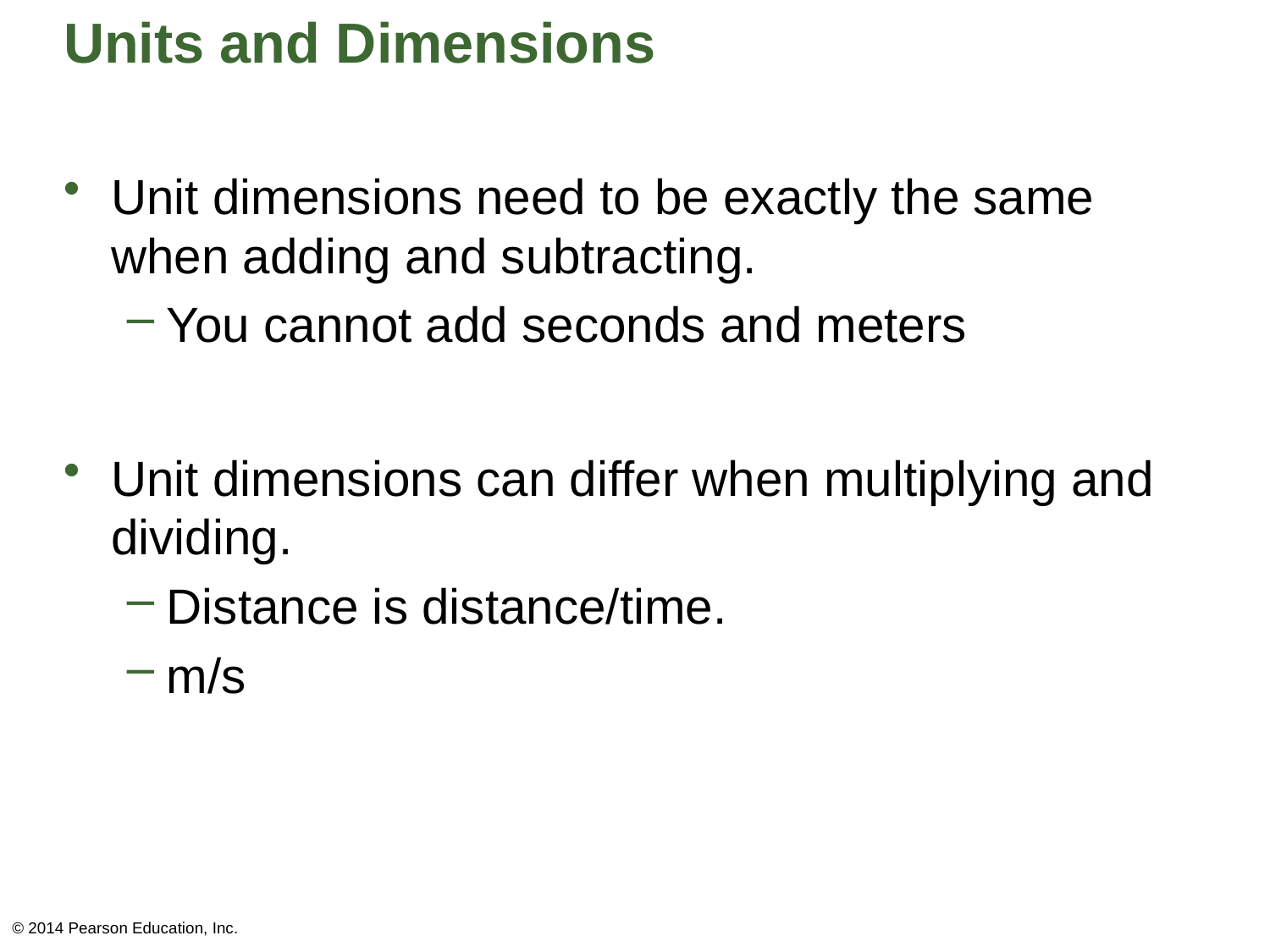

# Units and Dimensions
Unit dimensions need to be exactly the same when adding and subtracting.
You cannot add seconds and meters

Unit dimensions can differ when multiplying and dividing.
Distance is distance/time.
m/s
© 2014 Pearson Education, Inc.